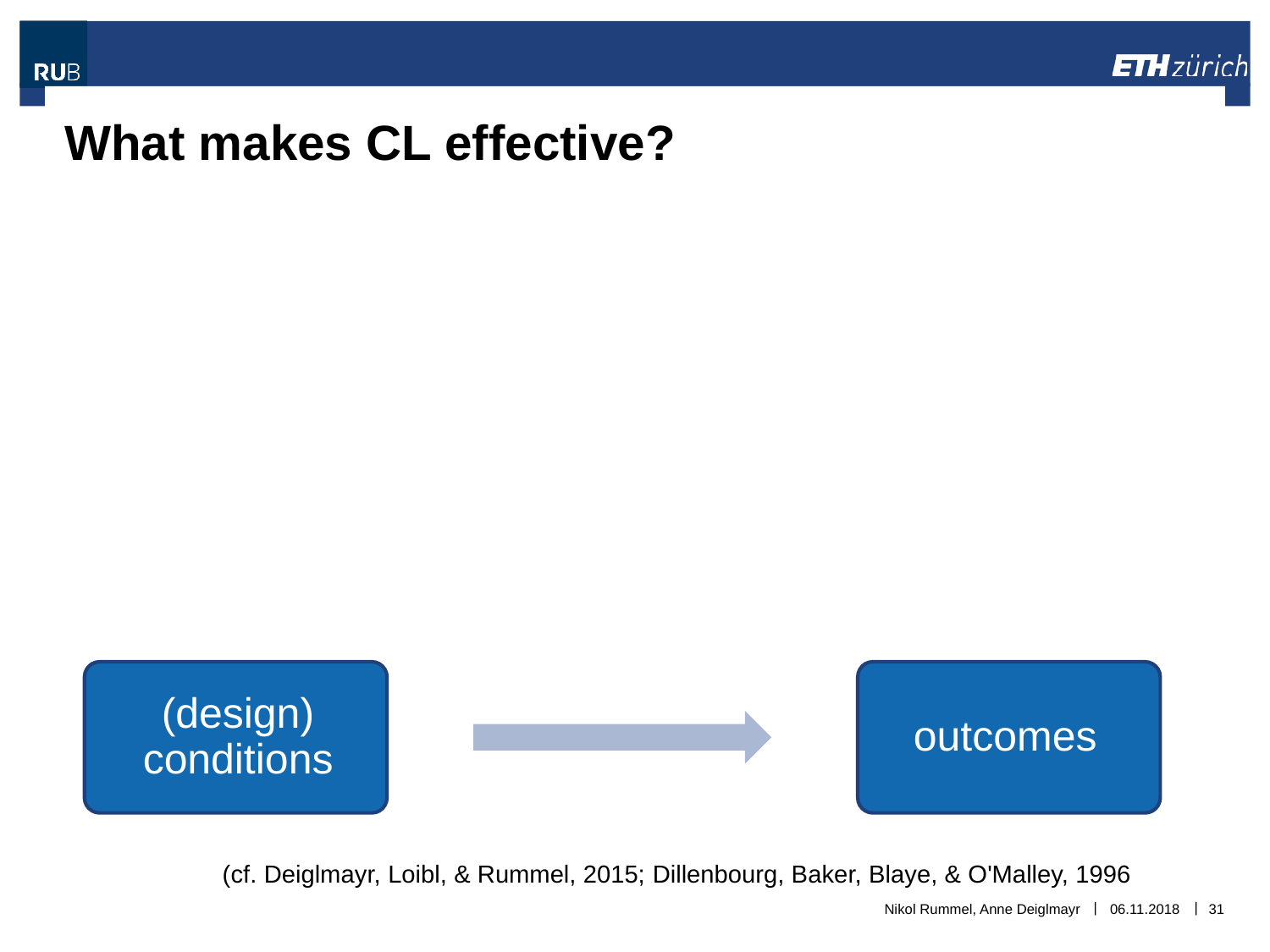

# What makes CL effective?

learning processes

outcomes

(design) conditions

(cf. Deiglmayr, Loibl, & Rummel, 2015; Dillenbourg, Baker, Blaye, & O'Malley, 1996
Nikol Rummel, Anne Deiglmayr
06.11.2018
31